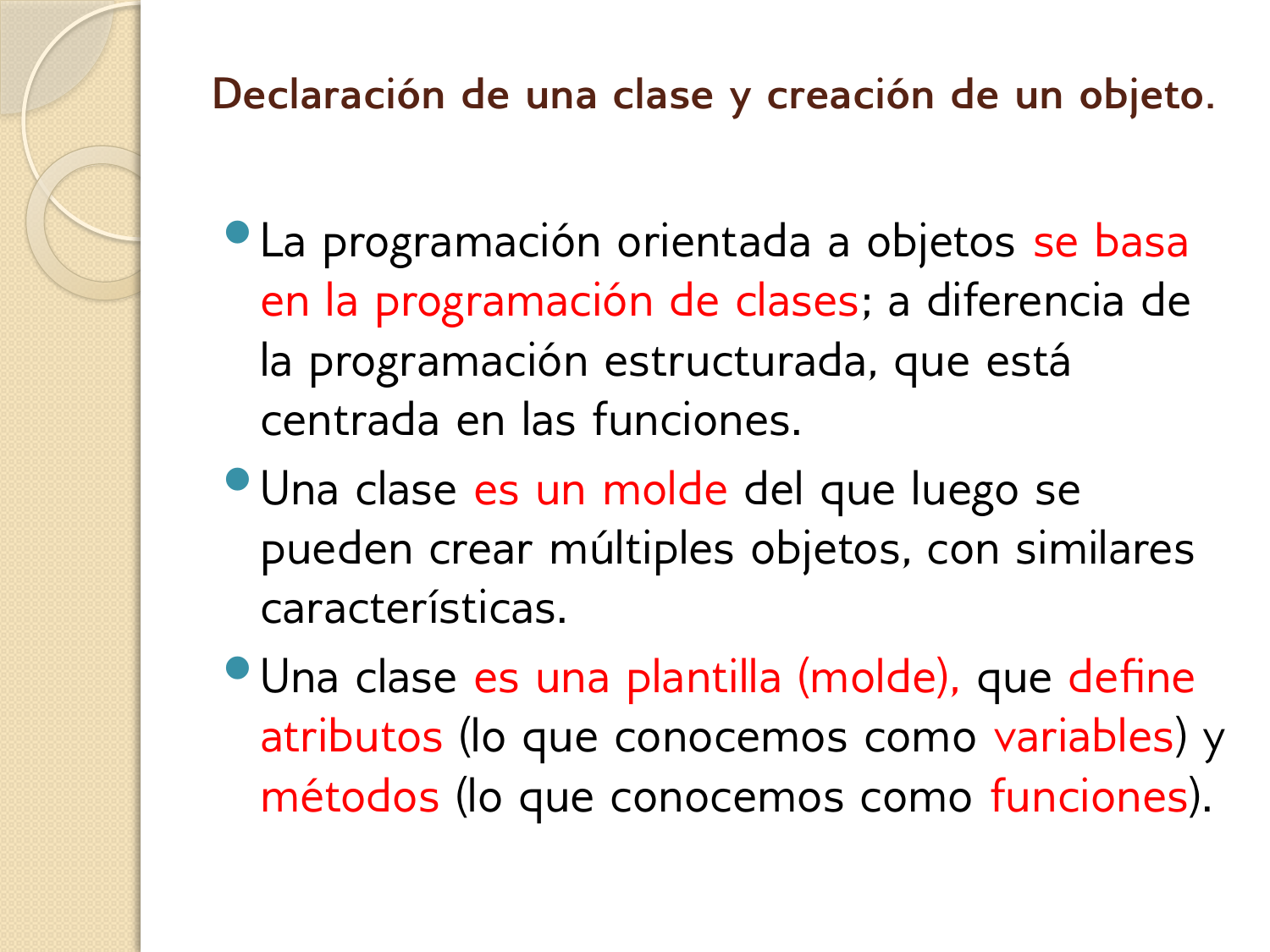

# Declaración de una clase y creación de un objeto.
La programación orientada a objetos se basa en la programación de clases; a diferencia de la programación estructurada, que está centrada en las funciones.
Una clase es un molde del que luego se pueden crear múltiples objetos, con similares características.
Una clase es una plantilla (molde), que define atributos (lo que conocemos como variables) y métodos (lo que conocemos como funciones).